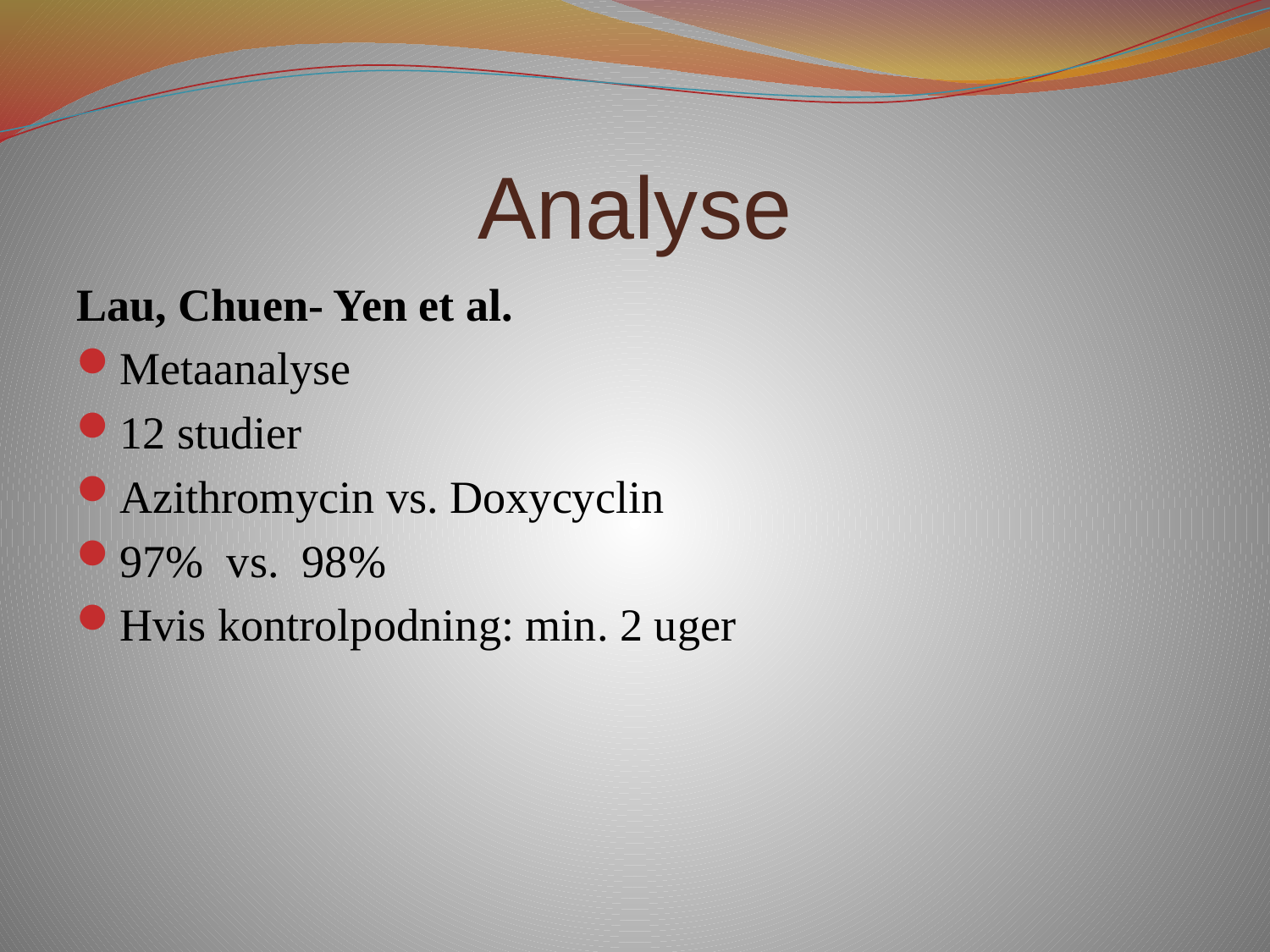

# Analyse
Lau, Chuen- Yen et al.
Metaanalyse
12 studier
Azithromycin vs. Doxycyclin
97%  vs.  98%
Hvis kontrolpodning: min. 2 uger